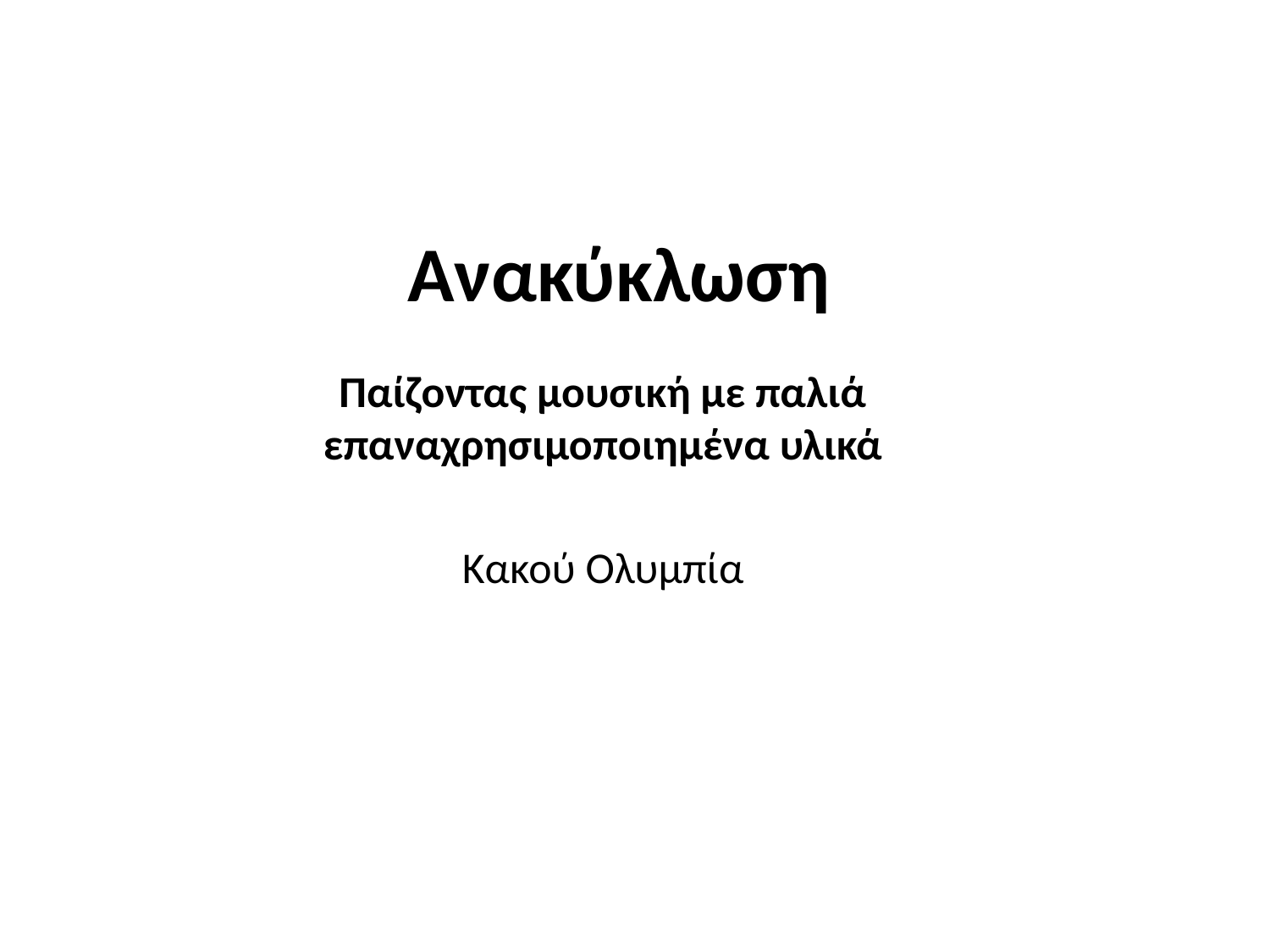

# Ανακύκλωση
Παίζοντας μουσική με παλιά επαναχρησιμοποιημένα υλικά

Κακού Ολυμπία